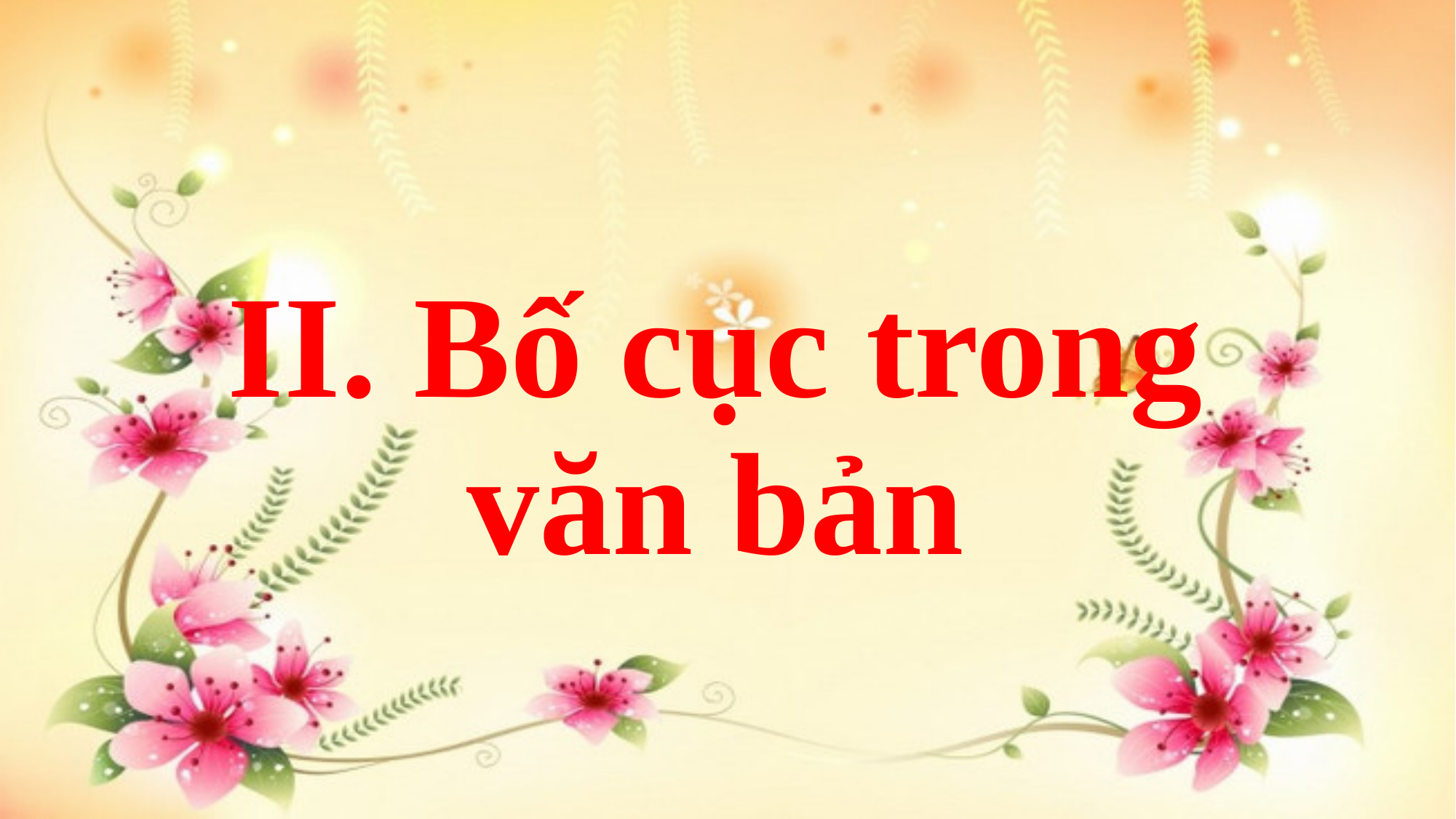

# II. Bố cục trong văn bản